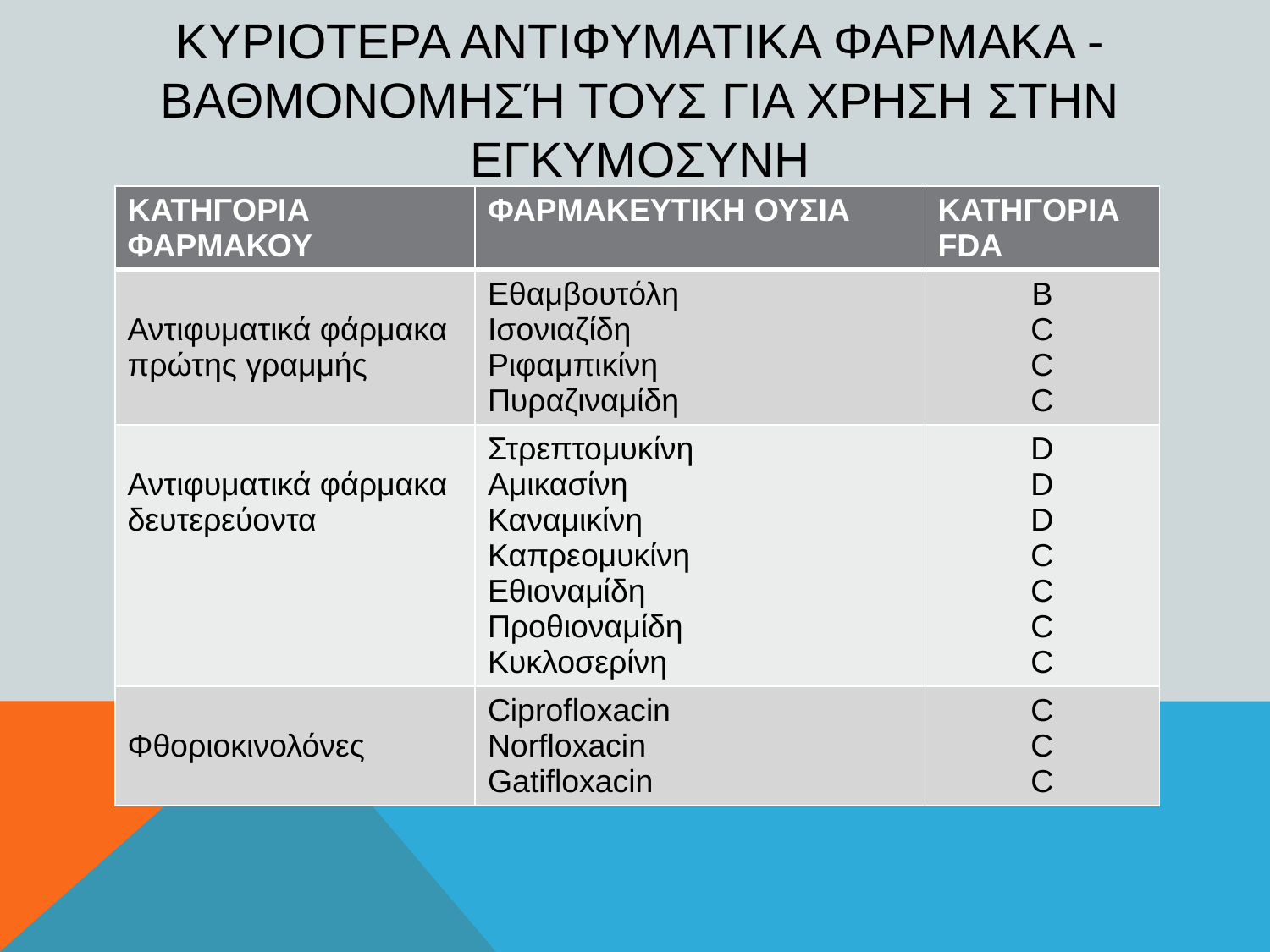

# κυριΟτερα αντιφυματικΑ φΑρμακα - βαθμονΟμησή τουΣ για χρΗση στην εγκυμοσΥνη
| ΚΑΤΗΓΟΡΙΑ ΦΑΡΜΑΚΟΥ | ΦΑΡΜΑΚΕΥΤΙΚΗ ΟΥΣΙΑ | ΚΑΤΗΓΟΡΙΑ FDA |
| --- | --- | --- |
| Αντιφυματικά φάρμακα πρώτης γραμμής | Εθαμβουτόλη Ισονιαζίδη Ριφαμπικίνη Πυραζιναμίδη | B C C C |
| Αντιφυματικά φάρμακα δευτερεύοντα | Στρεπτομυκίνη Αμικασίνη Καναμικίνη Καπρεομυκίνη Εθιοναμίδη Προθιοναμίδη Κυκλοσερίνη | D D D C C C C |
| Φθοριοκινολόνες | Ciprofloxacin Norfloxacin Gatifloxacin | C C C |